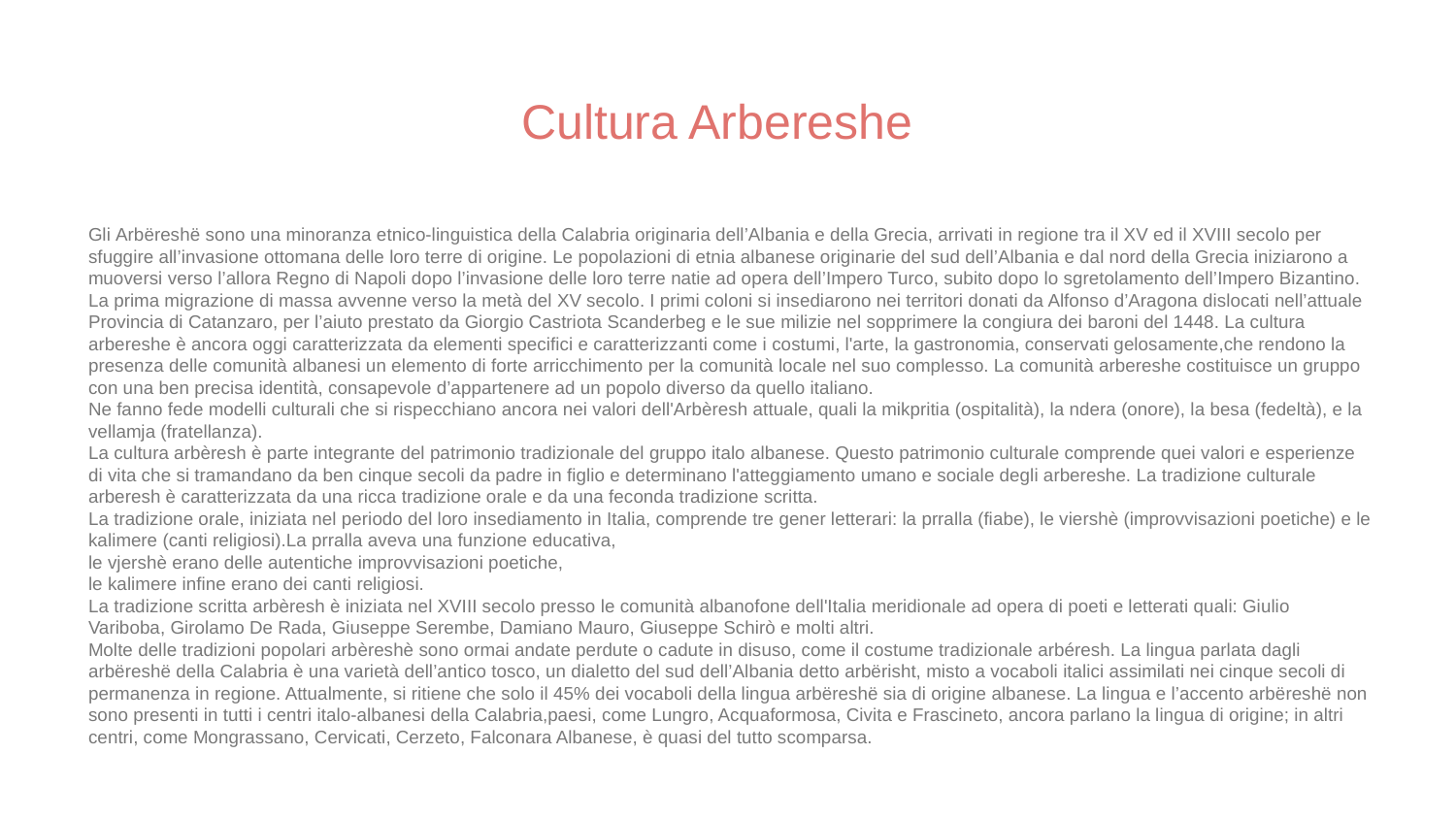

# Cultura Arbereshe
Gli Arbëreshë sono una minoranza etnico-linguistica della Calabria originaria dell’Albania e della Grecia, arrivati in regione tra il XV ed il XVIII secolo per sfuggire all’invasione ottomana delle loro terre di origine. Le popolazioni di etnia albanese originarie del sud dell’Albania e dal nord della Grecia iniziarono a muoversi verso l’allora Regno di Napoli dopo l’invasione delle loro terre natie ad opera dell’Impero Turco, subito dopo lo sgretolamento dell’Impero Bizantino. La prima migrazione di massa avvenne verso la metà del XV secolo. I primi coloni si insediarono nei territori donati da Alfonso d’Aragona dislocati nell’attuale Provincia di Catanzaro, per l’aiuto prestato da Giorgio Castriota Scanderbeg e le sue milizie nel sopprimere la congiura dei baroni del 1448. La cultura arbereshe è ancora oggi caratterizzata da elementi specifici e caratterizzanti come i costumi, l'arte, la gastronomia, conservati gelosamente,che rendono la presenza delle comunità albanesi un elemento di forte arricchimento per la comunità locale nel suo complesso. La comunità arbereshe costituisce un gruppo con una ben precisa identità, consapevole d’appartenere ad un popolo diverso da quello italiano.
Ne fanno fede modelli culturali che si rispecchiano ancora nei valori dell'Arbèresh attuale, quali la mikpritia (ospitalità), la ndera (onore), la besa (fedeltà), e la vellamja (fratellanza).
La cultura arbèresh è parte integrante del patrimonio tradizionale del gruppo italo albanese. Questo patrimonio culturale comprende quei valori e esperienze di vita che si tramandano da ben cinque secoli da padre in figlio e determinano l'atteggiamento umano e sociale degli arbereshe. La tradizione culturale arberesh è caratterizzata da una ricca tradizione orale e da una feconda tradizione scritta.
La tradizione orale, iniziata nel periodo del loro insediamento in Italia, comprende tre gener letterari: la prralla (fiabe), le viershè (improvvisazioni poetiche) e le kalimere (canti religiosi).La prralla aveva una funzione educativa,
le vjershè erano delle autentiche improvvisazioni poetiche,
le kalimere infine erano dei canti religiosi.
La tradizione scritta arbèresh è iniziata nel XVIII secolo presso le comunità albanofone dell'Italia meridionale ad opera di poeti e letterati quali: Giulio Variboba, Girolamo De Rada, Giuseppe Serembe, Damiano Mauro, Giuseppe Schirò e molti altri.
Molte delle tradizioni popolari arbèreshè sono ormai andate perdute o cadute in disuso, come il costume tradizionale arbéresh. La lingua parlata dagli arbëreshë della Calabria è una varietà dell’antico tosco, un dialetto del sud dell’Albania detto arbërisht, misto a vocaboli italici assimilati nei cinque secoli di permanenza in regione. Attualmente, si ritiene che solo il 45% dei vocaboli della lingua arbëreshë sia di origine albanese. La lingua e l’accento arbëreshë non sono presenti in tutti i centri italo-albanesi della Calabria,paesi, come Lungro, Acquaformosa, Civita e Frascineto, ancora parlano la lingua di origine; in altri centri, come Mongrassano, Cervicati, Cerzeto, Falconara Albanese, è quasi del tutto scomparsa.